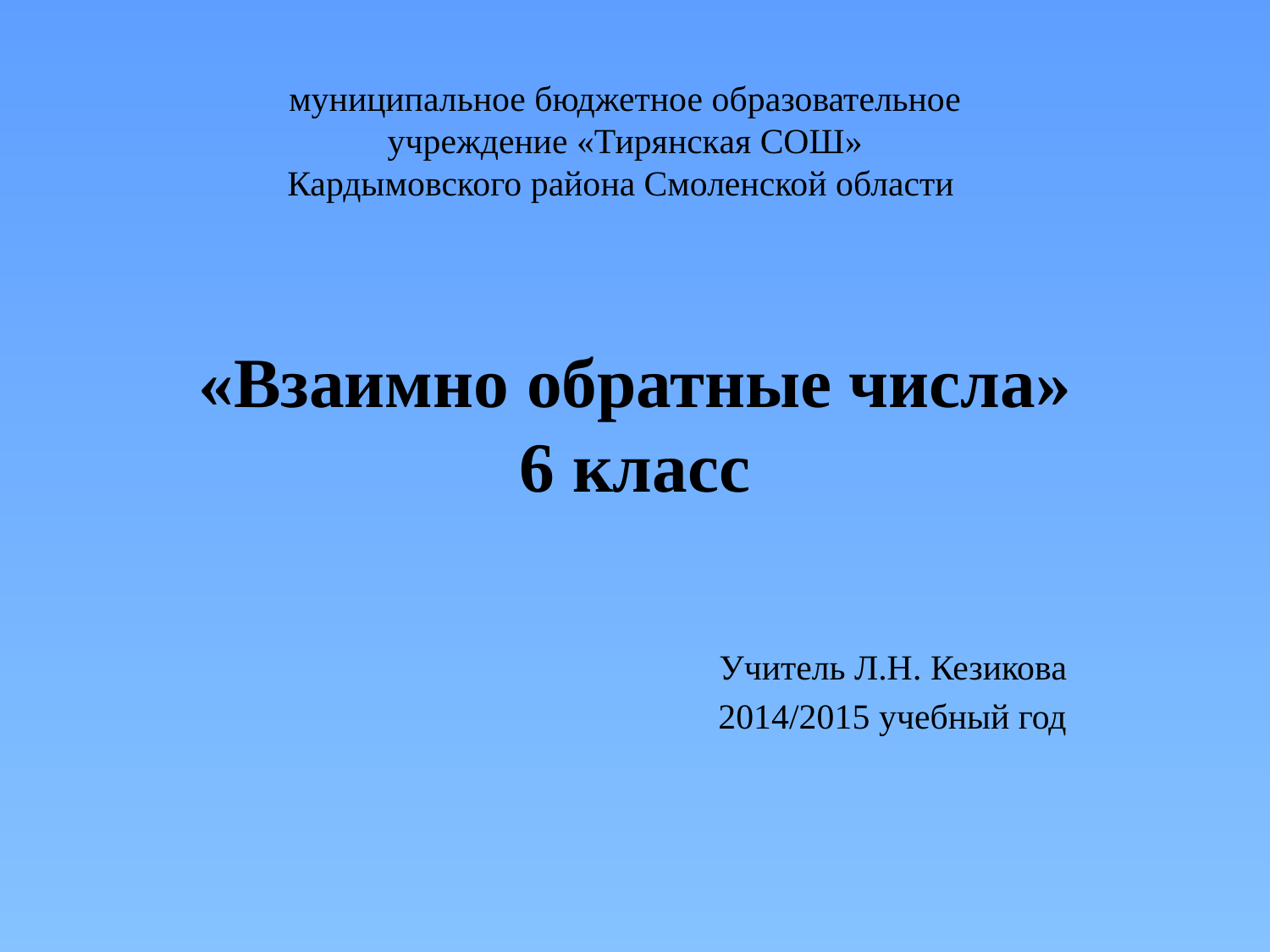

муниципальное бюджетное образовательное учреждение «Тирянская СОШ»
 Кардымовского района Смоленской области
# «Взаимно обратные числа» 6 класс

Учитель Л.Н. Кезикова
2014/2015 учебный год